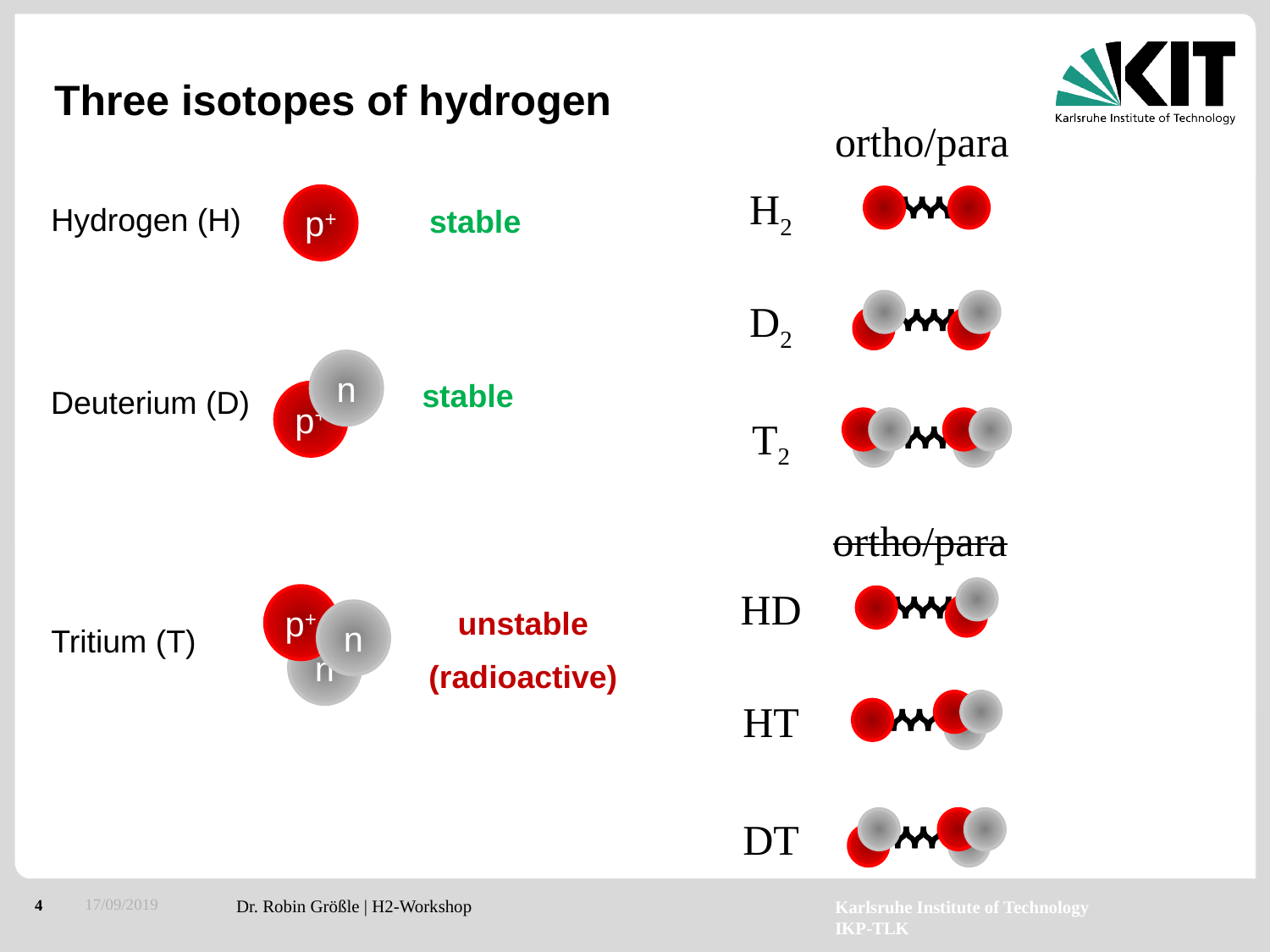

# Three isotopes of hydrogen
ortho/para
H2
p+

Hydrogen (H)
stable
D2

n
p+
stable
Deuterium (D)
T2

ortho/para
HD

HT

DT

p+
n
n
unstable
(radioactive)
Tritium (T)
17/09/2019
Dr. Robin Größle | H2-Workshop